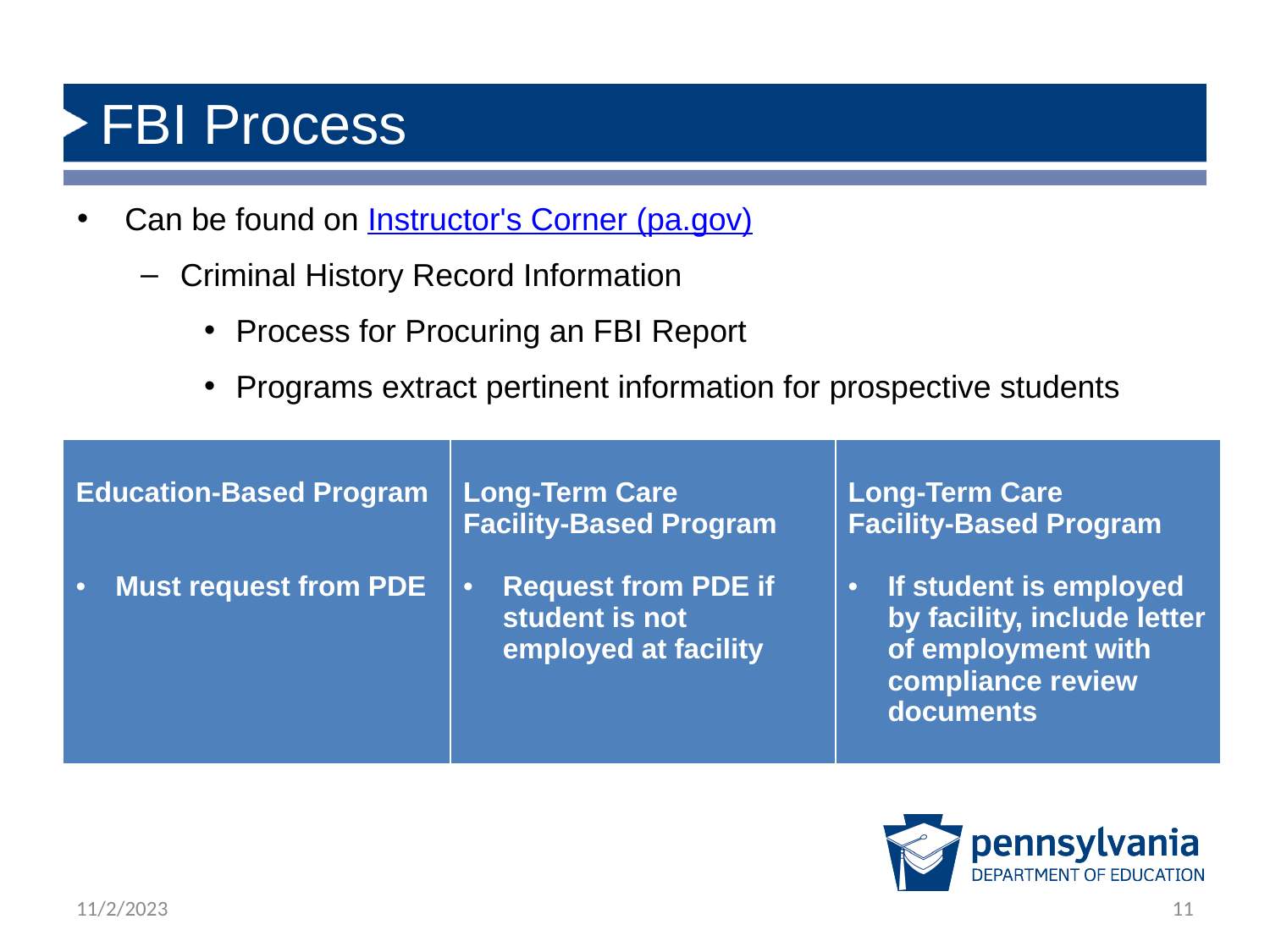

# FBI Process
Can be found on Instructor's Corner (pa.gov)
Criminal History Record Information
Process for Procuring an FBI Report
Programs extract pertinent information for prospective students
| Education-Based Program Must request from PDE | Long-Term Care Facility-Based Program Request from PDE if student is not employed at facility | Long-Term Care Facility-Based Program If student is employed by facility, include letter of employment with compliance review documents |
| --- | --- | --- |
11/2/2023
11